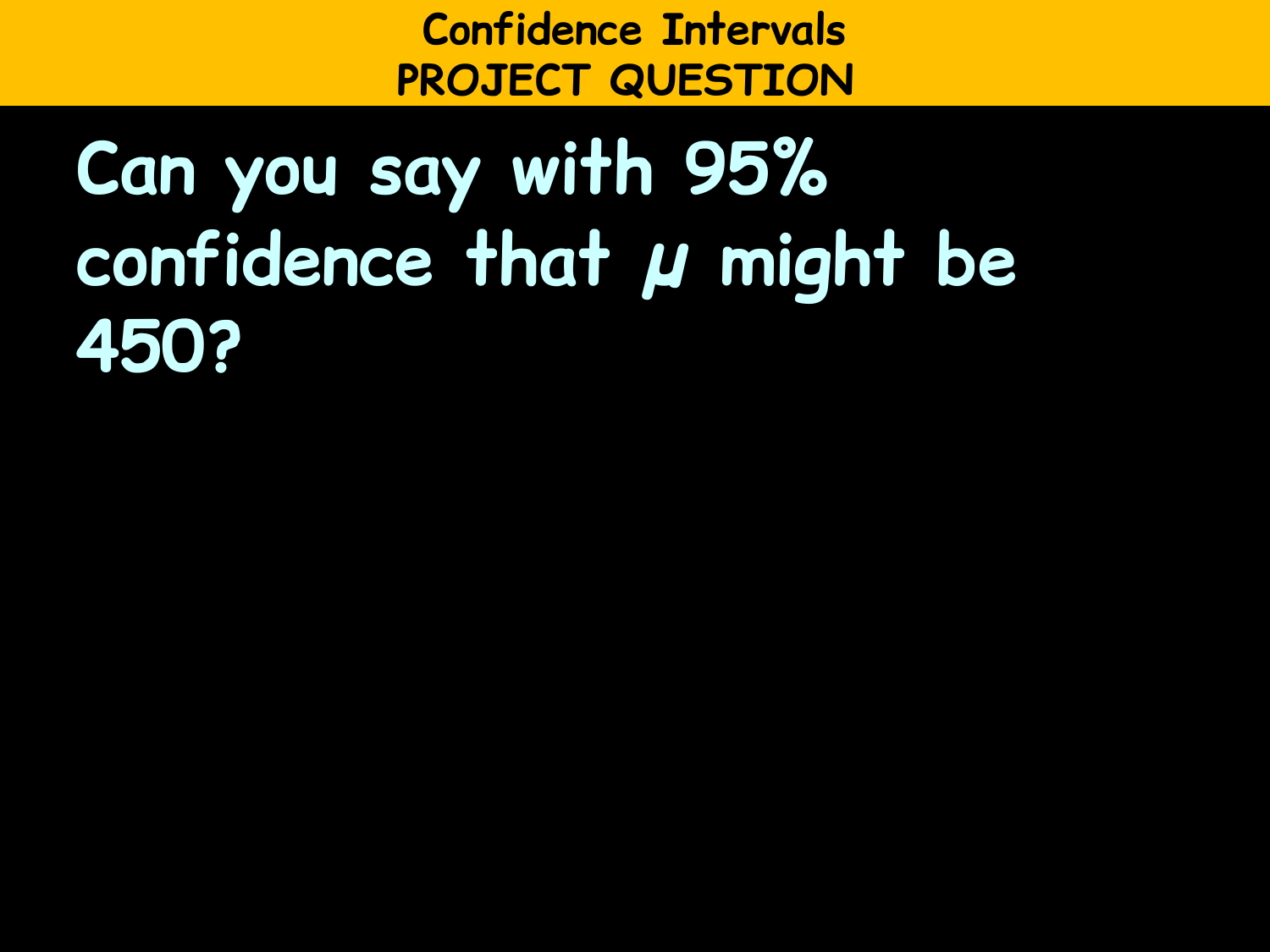

Confidence Intervals
PROJECT QUESTION
Can you say with 95% confidence that µ might be 450?